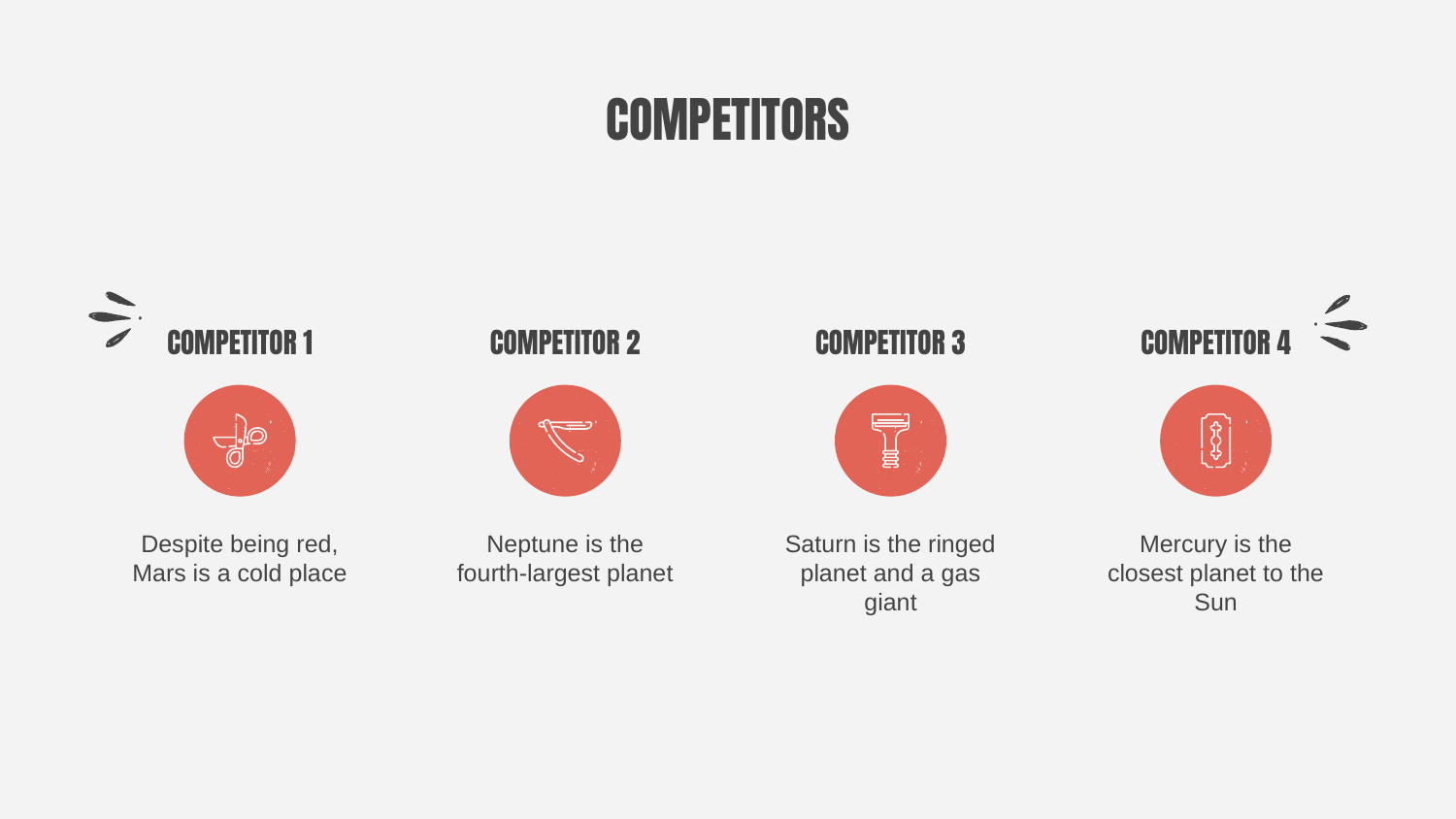

# COMPETITORS
COMPETITOR 1
COMPETITOR 2
COMPETITOR 3
COMPETITOR 4

Despite being red, Mars is a cold place
Neptune is the fourth-largest planet
Saturn is the ringed planet and a gas giant
Mercury is the closest planet to the Sun